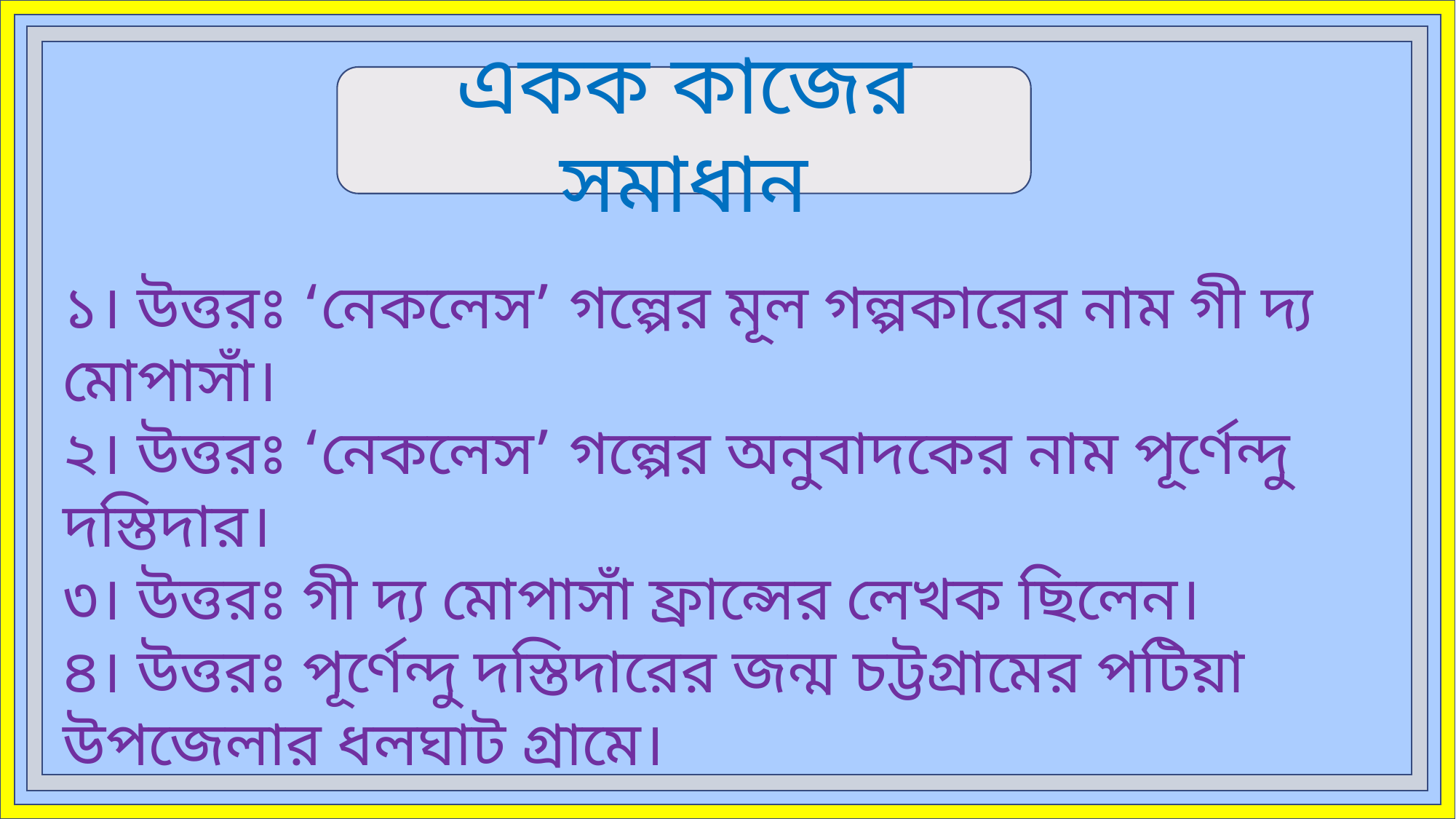

একক কাজের সমাধান
১। উত্তরঃ ‘নেকলেস’ গল্পের মূল গল্পকারের নাম গী দ্য মোপাসাঁ।
২। উত্তরঃ ‘নেকলেস’ গল্পের অনুবাদকের নাম পূর্ণেন্দু দস্তিদার।
৩। উত্তরঃ গী দ্য মোপাসাঁ ফ্রান্সের লেখক ছিলেন।
৪। উত্তরঃ পূর্ণেন্দু দস্তিদারের জন্ম চট্টগ্রামের পটিয়া উপজেলার ধলঘাট গ্রামে।